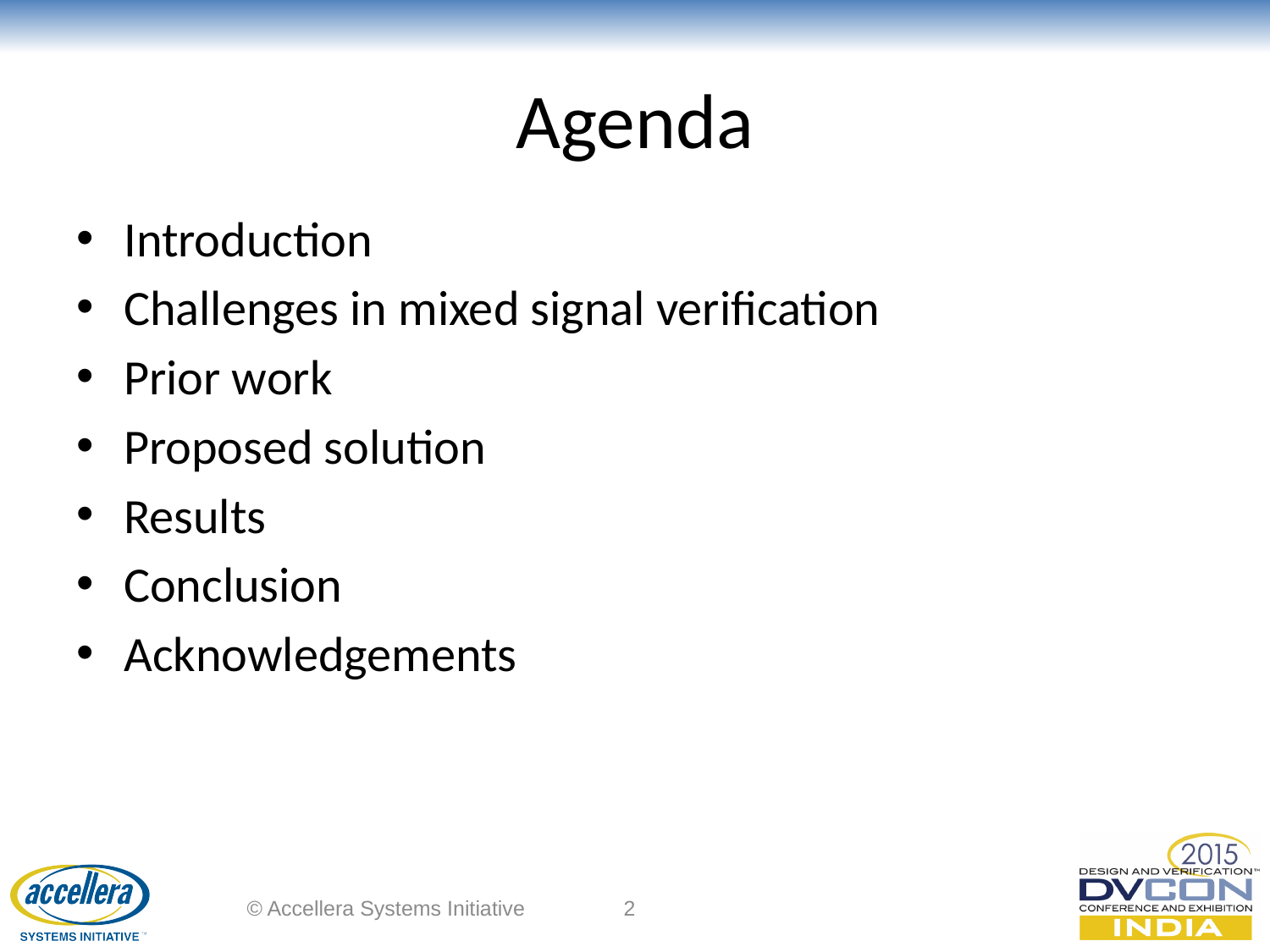

# Agenda
Introduction
Challenges in mixed signal verification
Prior work
Proposed solution
Results
Conclusion
Acknowledgements
© Accellera Systems Initiative
2